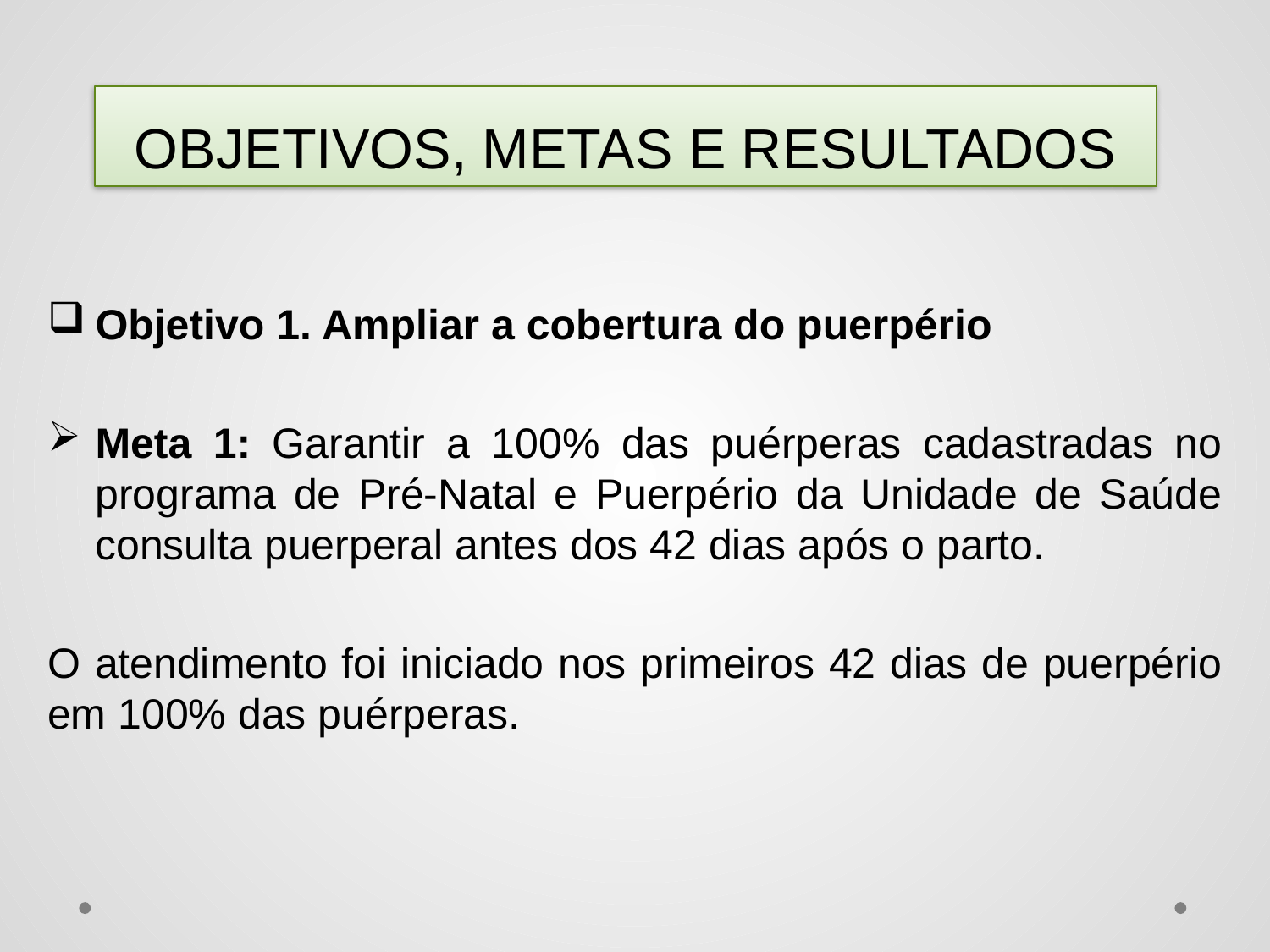

# OBJETIVOS, METAS E RESULTADOS
Objetivo 1. Ampliar a cobertura do puerpério

Meta 1: Garantir a 100% das puérperas cadastradas no programa de Pré-Natal e Puerpério da Unidade de Saúde consulta puerperal antes dos 42 dias após o parto.

O atendimento foi iniciado nos primeiros 42 dias de puerpério em 100% das puérperas.